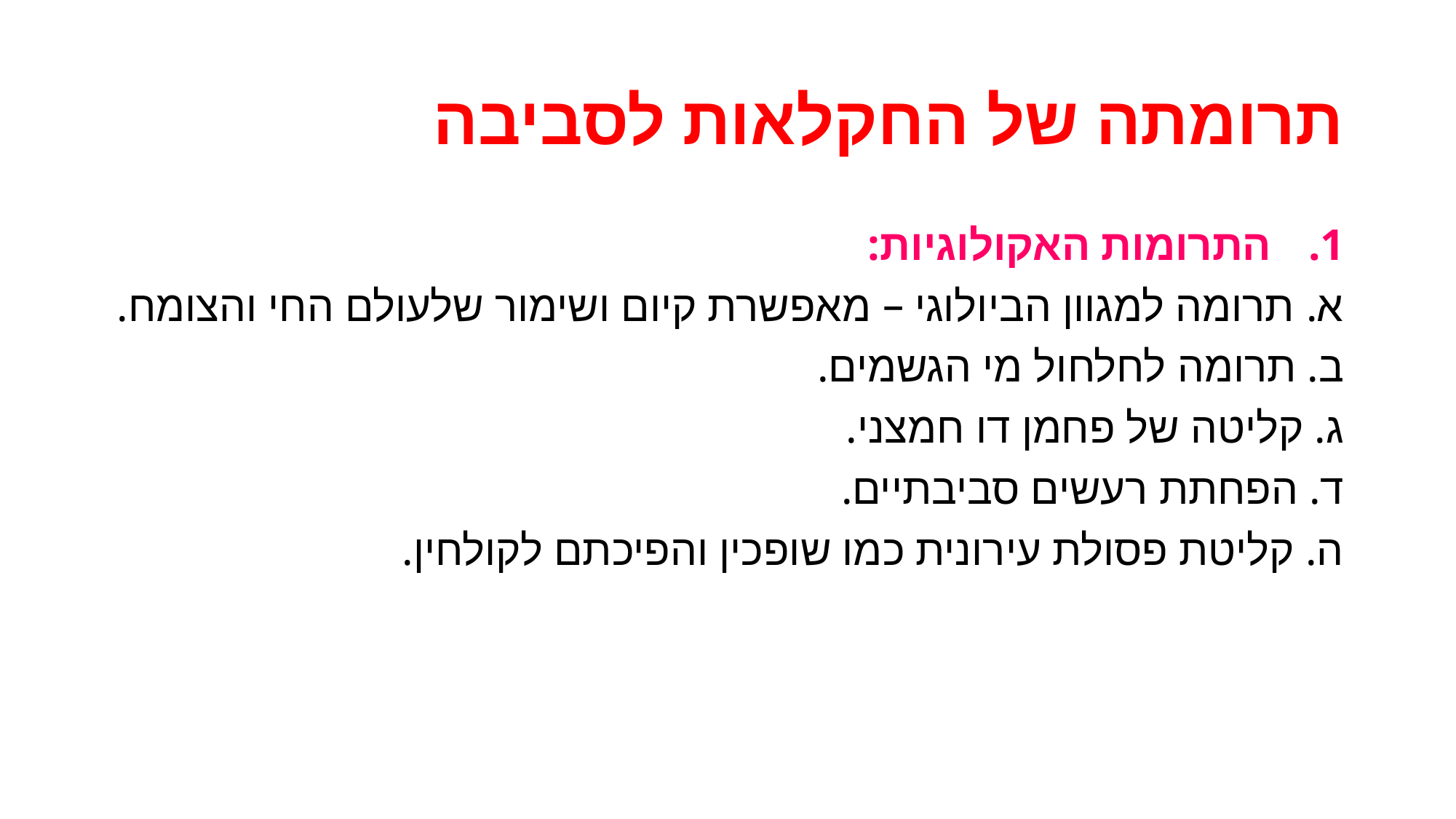

# תרומתה של החקלאות לסביבה
התרומות האקולוגיות:
א. תרומה למגוון הביולוגי – מאפשרת קיום ושימור שלעולם החי והצומח.
ב. תרומה לחלחול מי הגשמים.
ג. קליטה של פחמן דו חמצני.
ד. הפחתת רעשים סביבתיים.
ה. קליטת פסולת עירונית כמו שופכין והפיכתם לקולחין.